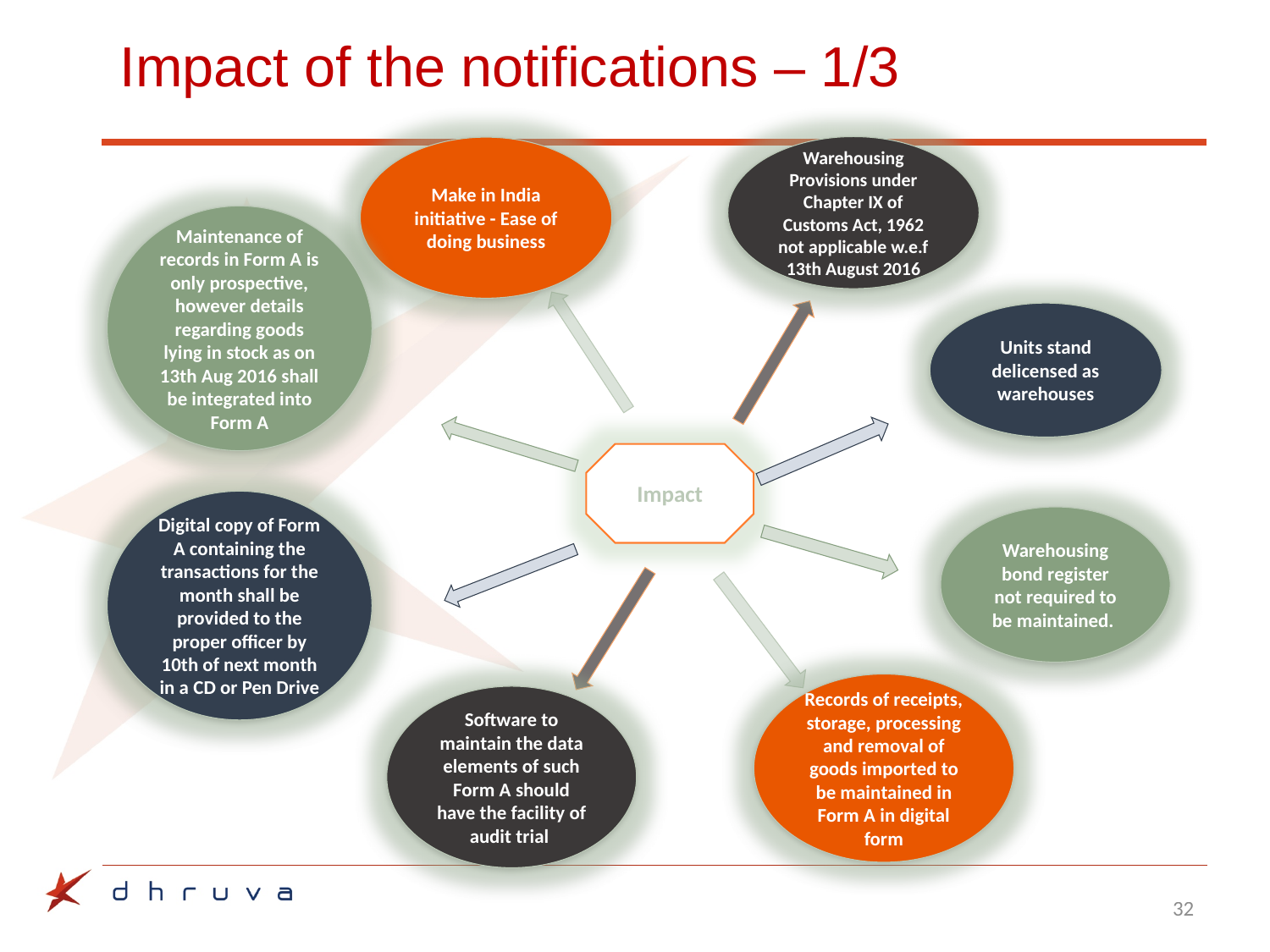

# Impact of the notifications – 1/3
Warehousing Provisions under Chapter IX of Customs Act, 1962 not applicable w.e.f 13th August 2016
Make in India initiative - Ease of doing business

Maintenance of records in Form A is only prospective, however details regarding goods lying in stock as on 13th Aug 2016 shall be integrated into Form A
Units stand delicensed as warehouses

Impact
Digital copy of Form A containing the transactions for the month shall be provided to the proper officer by 10th of next month in a CD or Pen Drive
Warehousing bond register not required to be maintained.

Records of receipts, storage, processing and removal of goods imported to be maintained in Form A in digital form
Software to maintain the data elements of such Form A should have the facility of audit trial
32